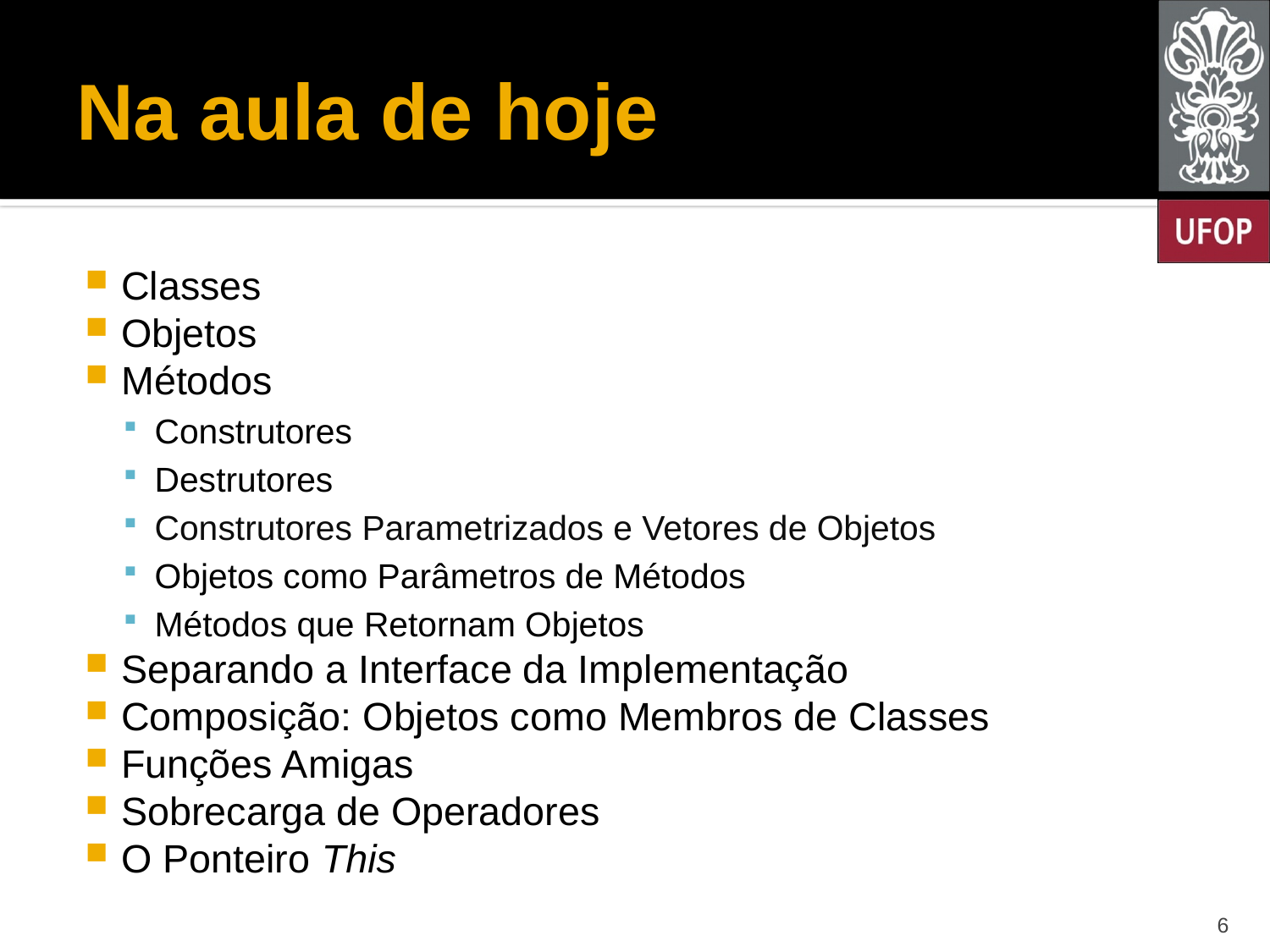

# Na aula de hoje
Classes
Objetos
Métodos
Construtores
Destrutores
Construtores Parametrizados e Vetores de Objetos
Objetos como Parâmetros de Métodos
Métodos que Retornam Objetos
Separando a Interface da Implementação
Composição: Objetos como Membros de Classes
Funções Amigas
Sobrecarga de Operadores
O Ponteiro This
6